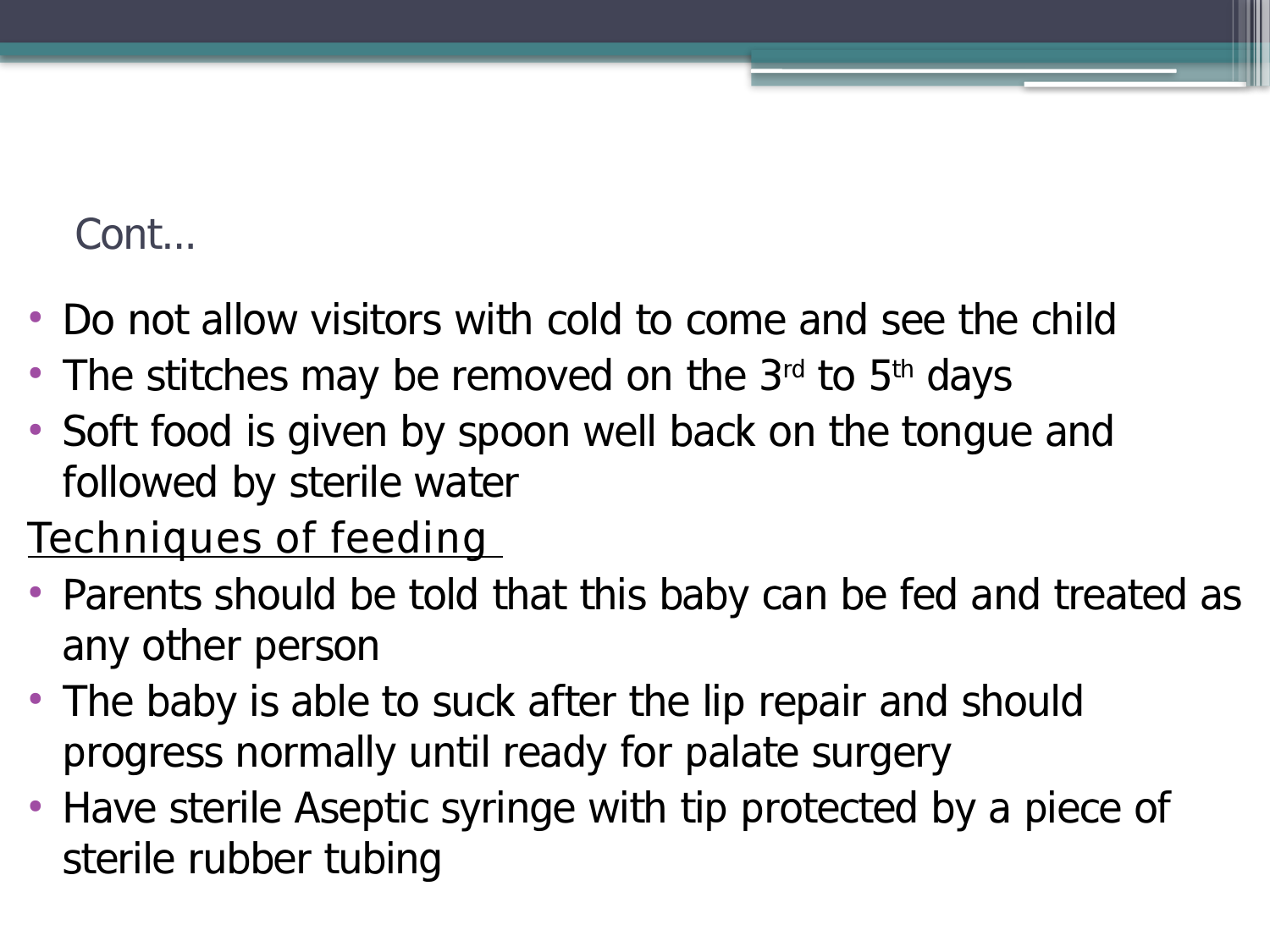

# Cont…
Do not allow visitors with cold to come and see the child
The stitches may be removed on the 3rd to 5th days
Soft food is given by spoon well back on the tongue and followed by sterile water
Techniques of feeding
Parents should be told that this baby can be fed and treated as any other person
The baby is able to suck after the lip repair and should progress normally until ready for palate surgery
Have sterile Aseptic syringe with tip protected by a piece of sterile rubber tubing